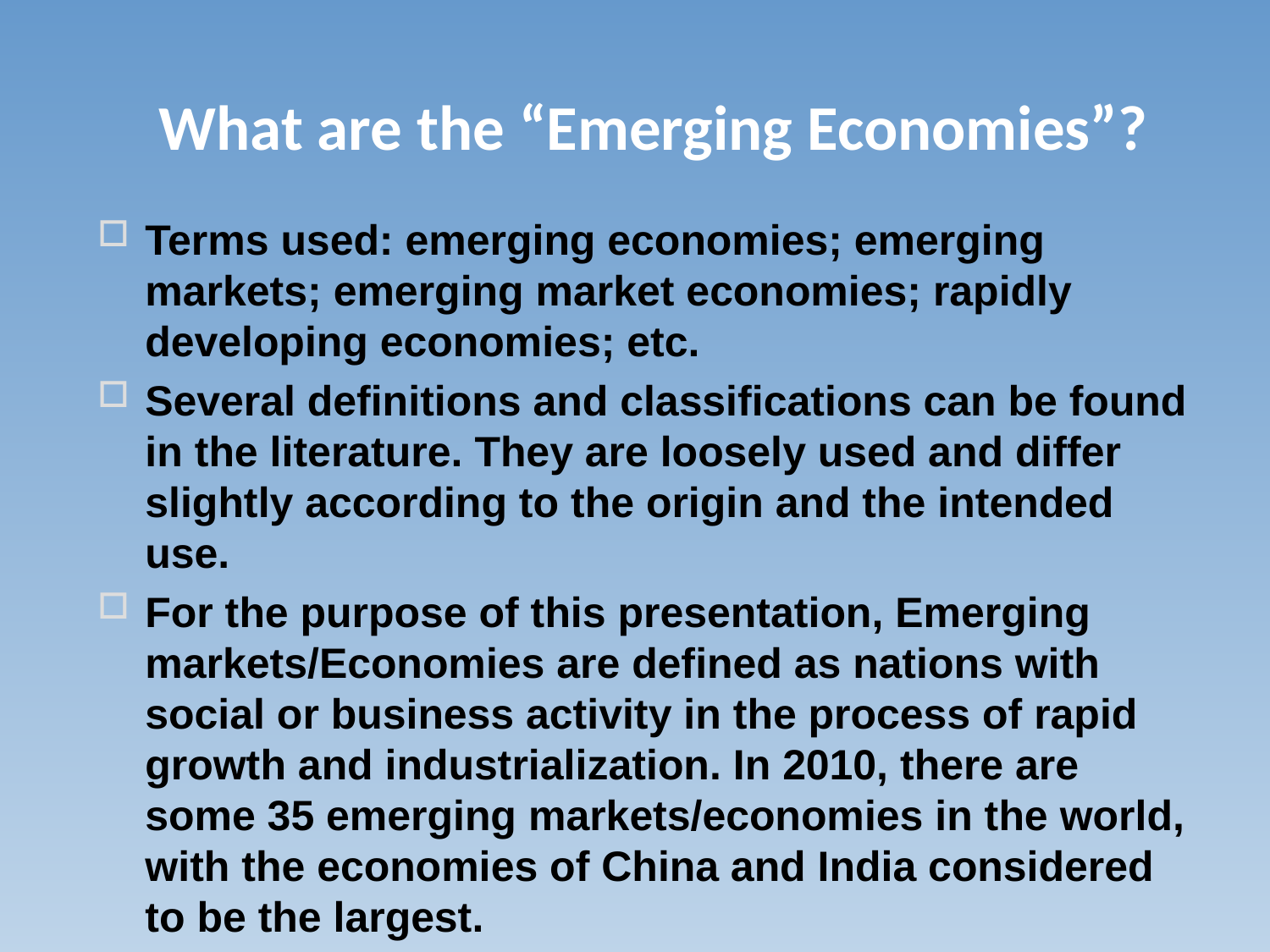

# What are the “Emerging Economies”?
Terms used: emerging economies; emerging markets; emerging market economies; rapidly developing economies; etc.
Several definitions and classifications can be found in the literature. They are loosely used and differ slightly according to the origin and the intended use.
For the purpose of this presentation, Emerging markets/Economies are defined as nations with social or business activity in the process of rapid growth and industrialization. In 2010, there are some 35 emerging markets/economies in the world, with the economies of China and India considered to be the largest.